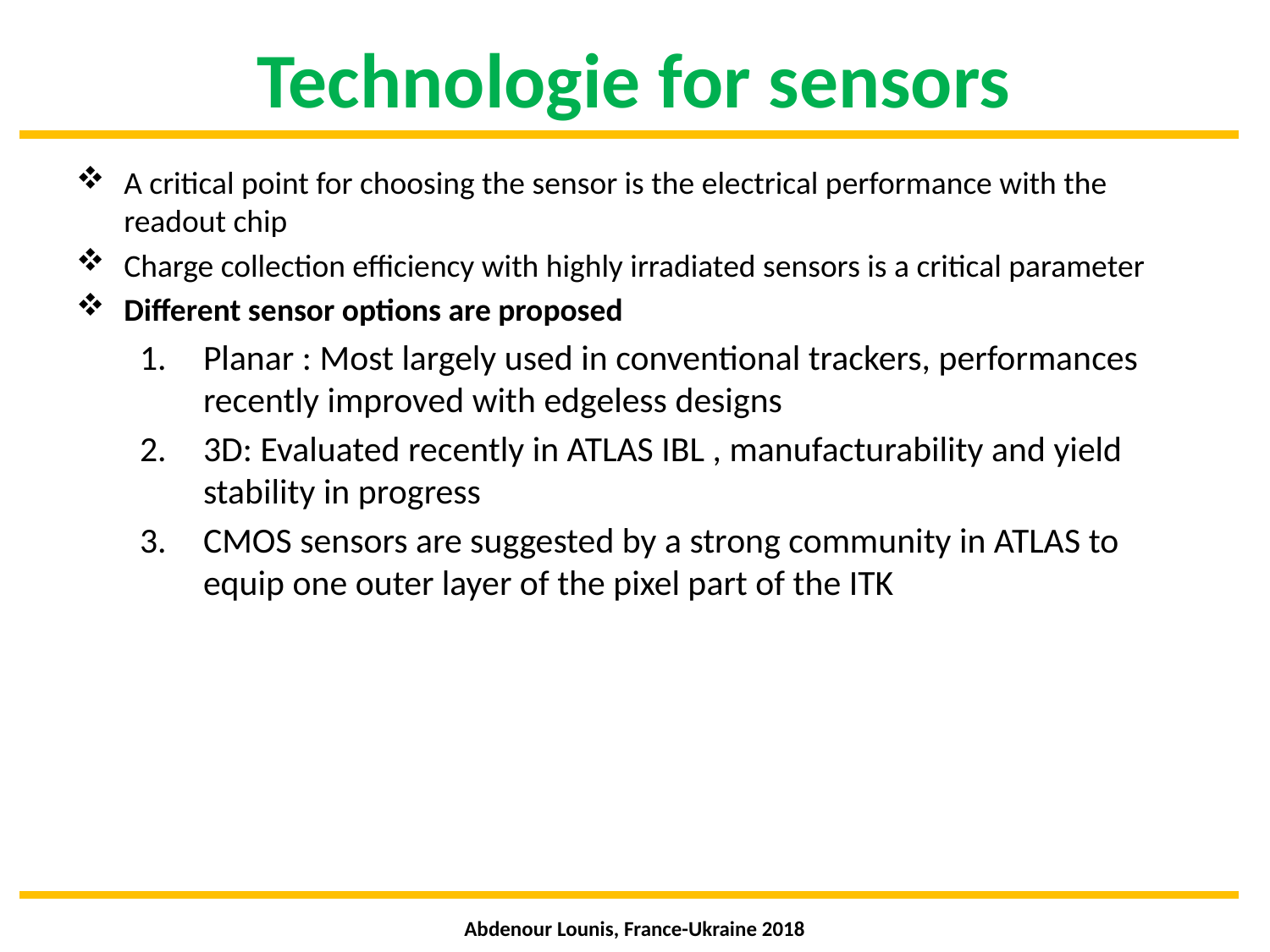

# Technologie for sensors
A critical point for choosing the sensor is the electrical performance with the readout chip
Charge collection efficiency with highly irradiated sensors is a critical parameter
Different sensor options are proposed
Planar : Most largely used in conventional trackers, performances recently improved with edgeless designs
3D: Evaluated recently in ATLAS IBL , manufacturability and yield stability in progress
CMOS sensors are suggested by a strong community in ATLAS to equip one outer layer of the pixel part of the ITK

Abdenour Lounis, France-Ukraine 2018